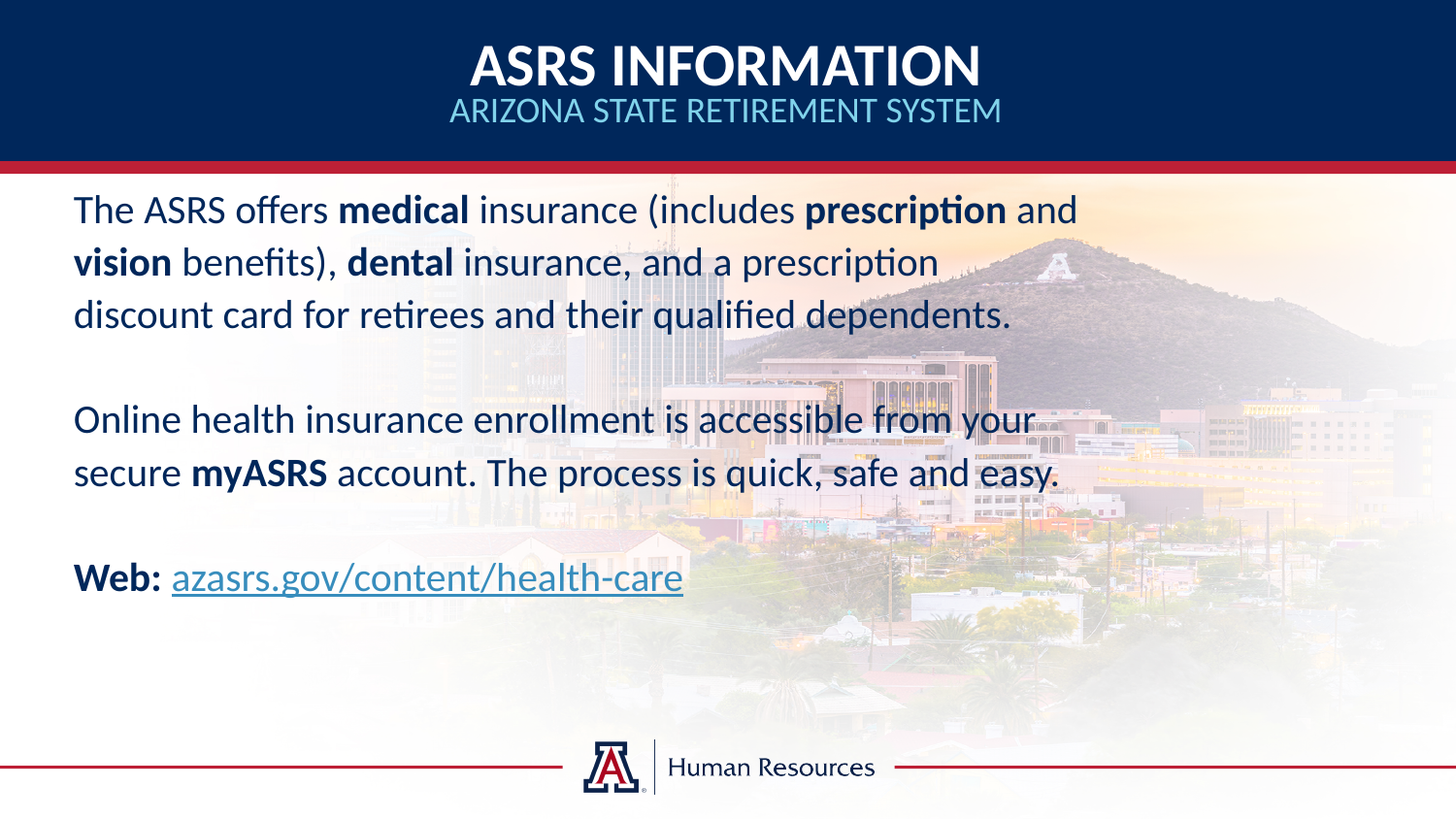

ASRS INFORMATION
ARIZONA STATE RETIREMENT SYSTEM
The ASRS offers medical insurance (includes prescription and vision benefits), dental insurance, and a prescription discount card for retirees and their qualified dependents.
Online health insurance enrollment is accessible from your secure myASRS account. The process is quick, safe and easy.

Web: azasrs.gov/content/health-care